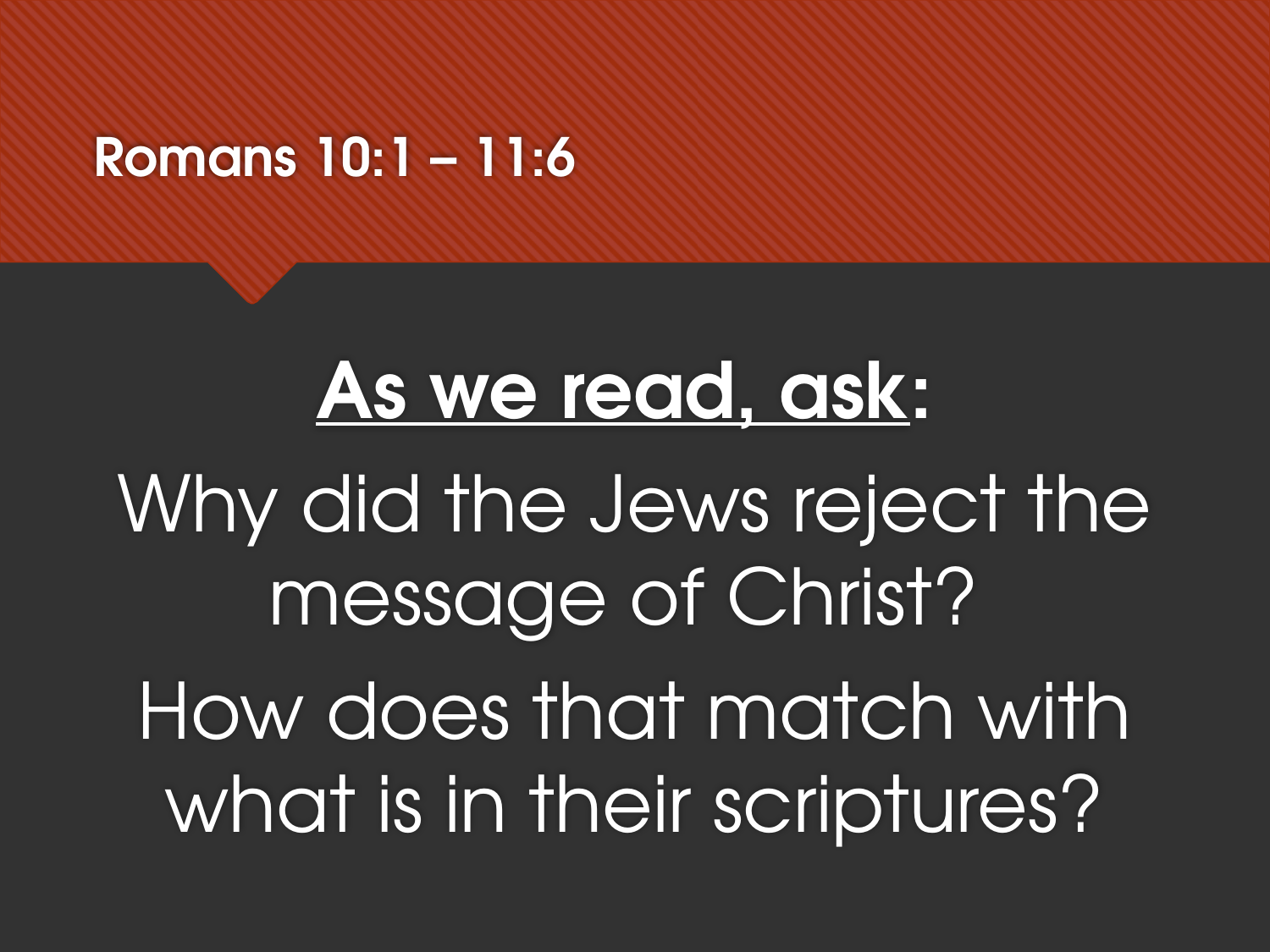

# Romans 10:1 – 11:6
As we read, ask:
Why did the Jews reject the message of Christ?
How does that match with what is in their scriptures?